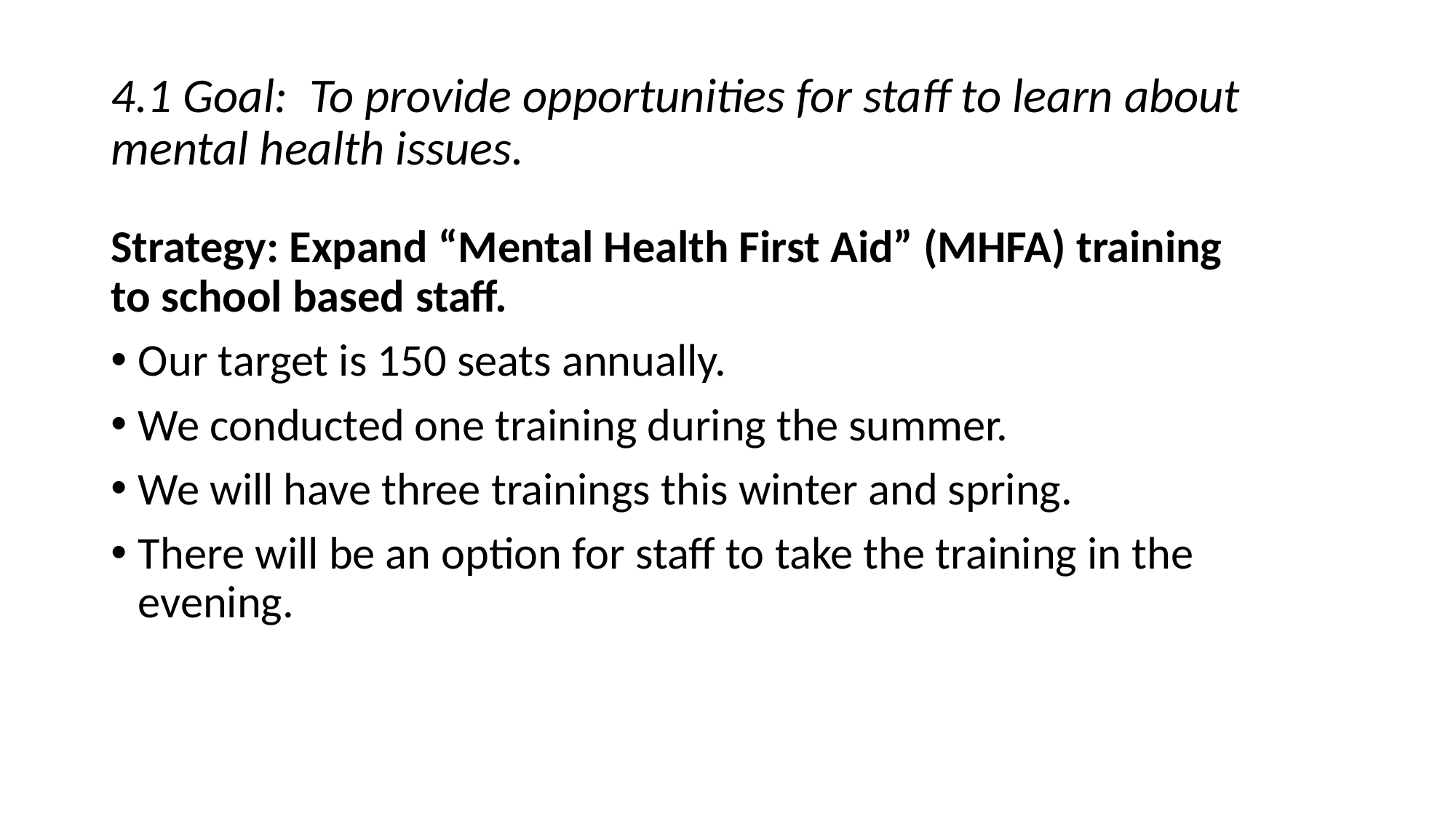

# 4.1 Goal:  To provide opportunities for staff to learn about mental health issues.
Strategy: Expand “Mental Health First Aid” (MHFA) training to school based staff.
Our target is 150 seats annually.
We conducted one training during the summer.
We will have three trainings this winter and spring.
There will be an option for staff to take the training in the evening.